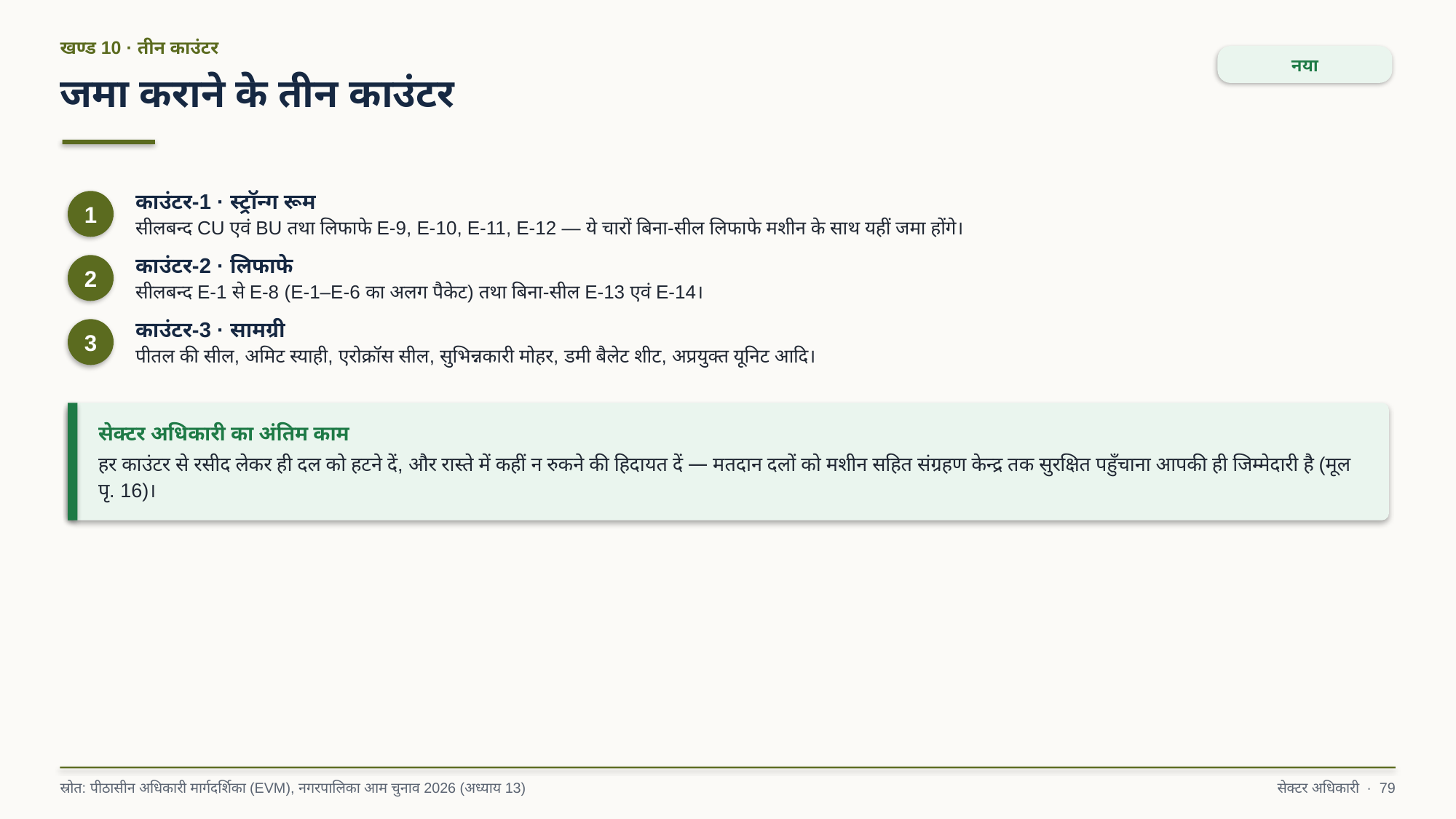

खण्ड 10 · तीन काउंटर
नया
जमा कराने के तीन काउंटर

काउंटर-1 · स्ट्रॉन्ग रूम
सीलबन्द CU एवं BU तथा लिफाफे E-9, E-10, E-11, E-12 — ये चारों बिना-सील लिफाफे मशीन के साथ यहीं जमा होंगे।
1
काउंटर-2 · लिफाफे
सीलबन्द E-1 से E-8 (E-1–E-6 का अलग पैकेट) तथा बिना-सील E-13 एवं E-14।
2
काउंटर-3 · सामग्री
पीतल की सील, अमिट स्याही, एरोक्रॉस सील, सुभिन्नकारी मोहर, डमी बैलेट शीट, अप्रयुक्त यूनिट आदि।
3

सेक्टर अधिकारी का अंतिम काम
हर काउंटर से रसीद लेकर ही दल को हटने दें, और रास्ते में कहीं न रुकने की हिदायत दें — मतदान दलों को मशीन सहित संग्रहण केन्द्र तक सुरक्षित पहुँचाना आपकी ही जिम्मेदारी है (मूल पृ. 16)।

स्रोत: पीठासीन अधिकारी मार्गदर्शिका (EVM), नगरपालिका आम चुनाव 2026 (अध्याय 13)
सेक्टर अधिकारी  ·  79